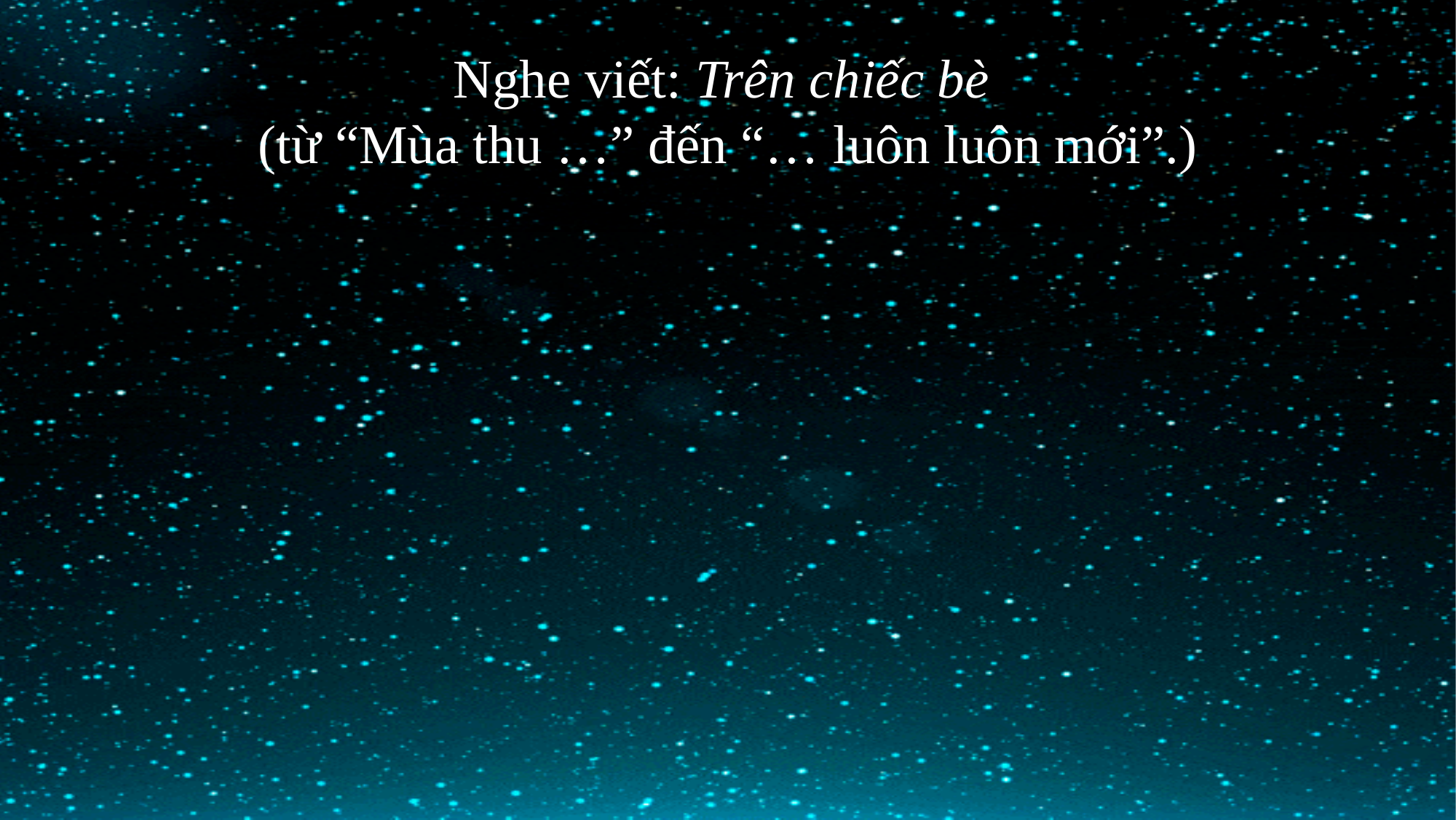

Nghe viết: Trên chiếc bè
(từ “Mùa thu …” đến “… luôn luôn mới”.)